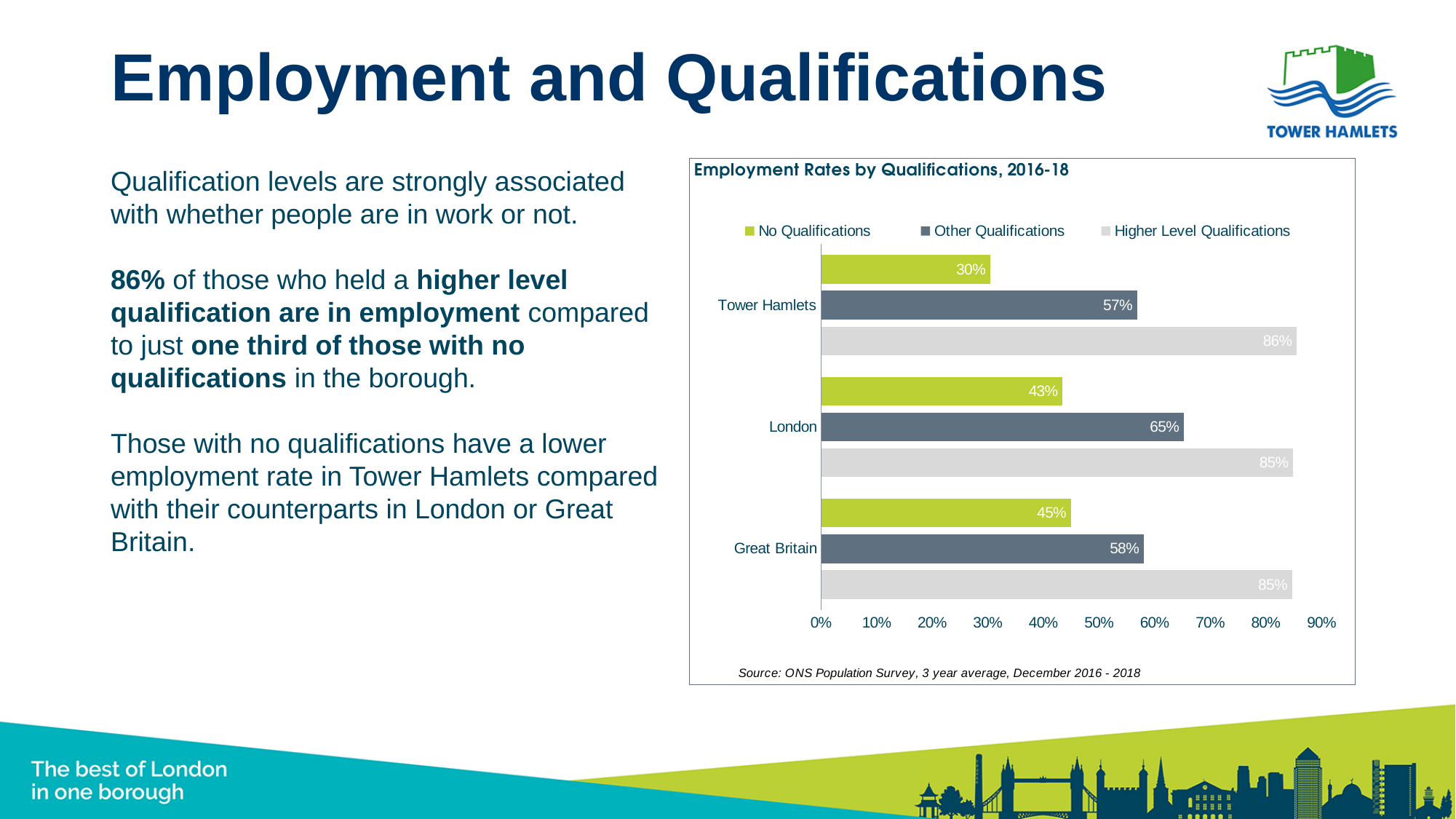

# Employment and Qualifications
Qualification levels are strongly associated with whether people are in work or not.

86% of those who held a higher level qualification are in employment compared to just one third of those with no qualifications in the borough.

Those with no qualifications have a lower employment rate in Tower Hamlets compared with their counterparts in London or Great Britain.

### Chart: Employment Rates by Qualifications, 2016-18

| Category | Higher Level Qualifications | Other Qualifications  | No Qualifications     |
|---|---|---|---|
| Great Britain | 0.846706856042348 | 0.5802644650593118 | 0.449370785323634 |
| London | 0.8489223327062617 | 0.6520755848012969 | 0.43391812865497076 |
| Tower Hamlets | 0.8553314121037463 | 0.5680972762645914 | 0.3037974683544304 |